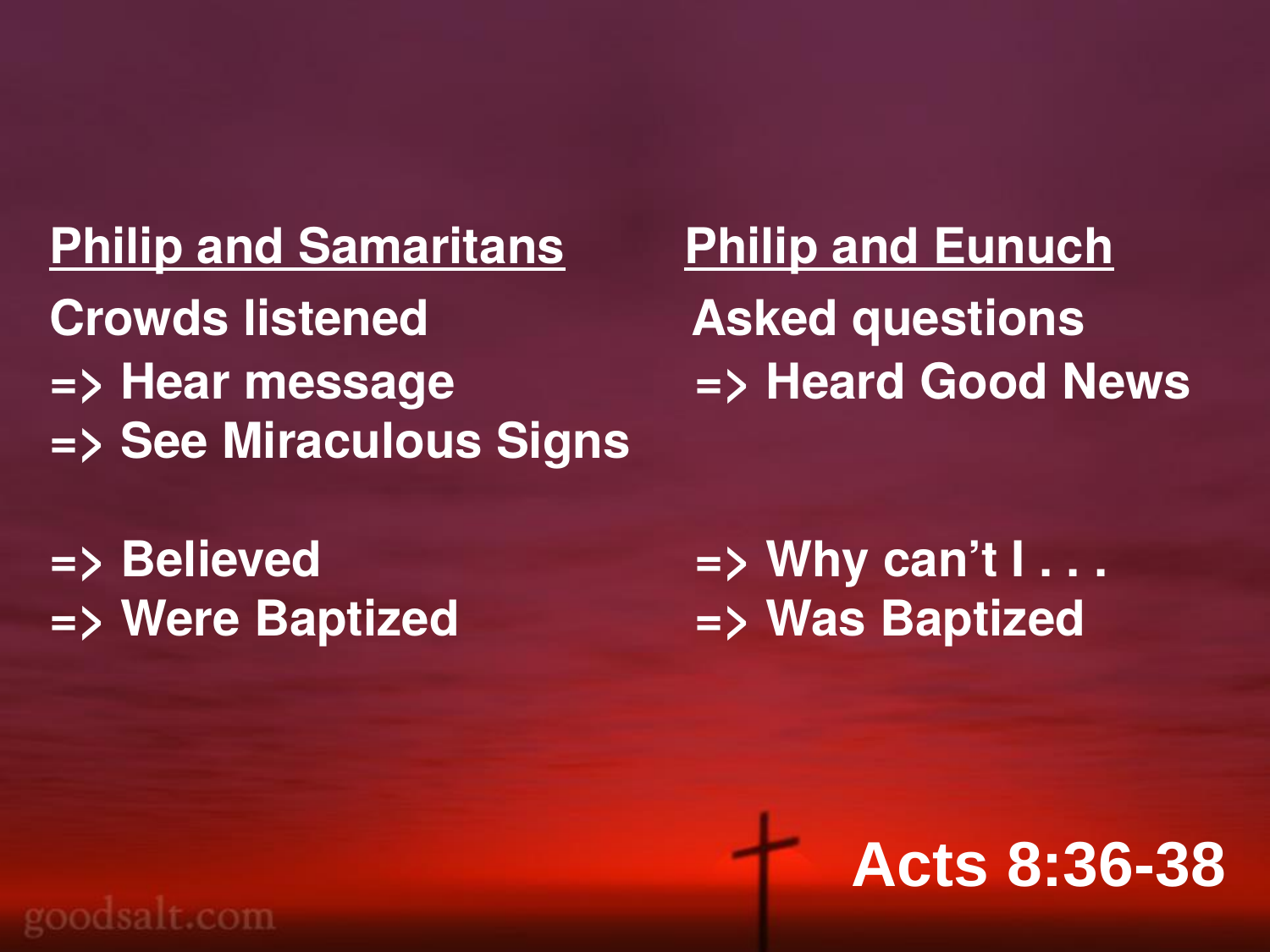

Philip and Samaritans
Philip and Eunuch
Crowds listened
Asked questions
=> Hear message
=> See Miraculous Signs

=> Believed
=> Were Baptized
=> Heard Good News

=> Why can’t I . . .
=> Was Baptized
Acts 8:36-38